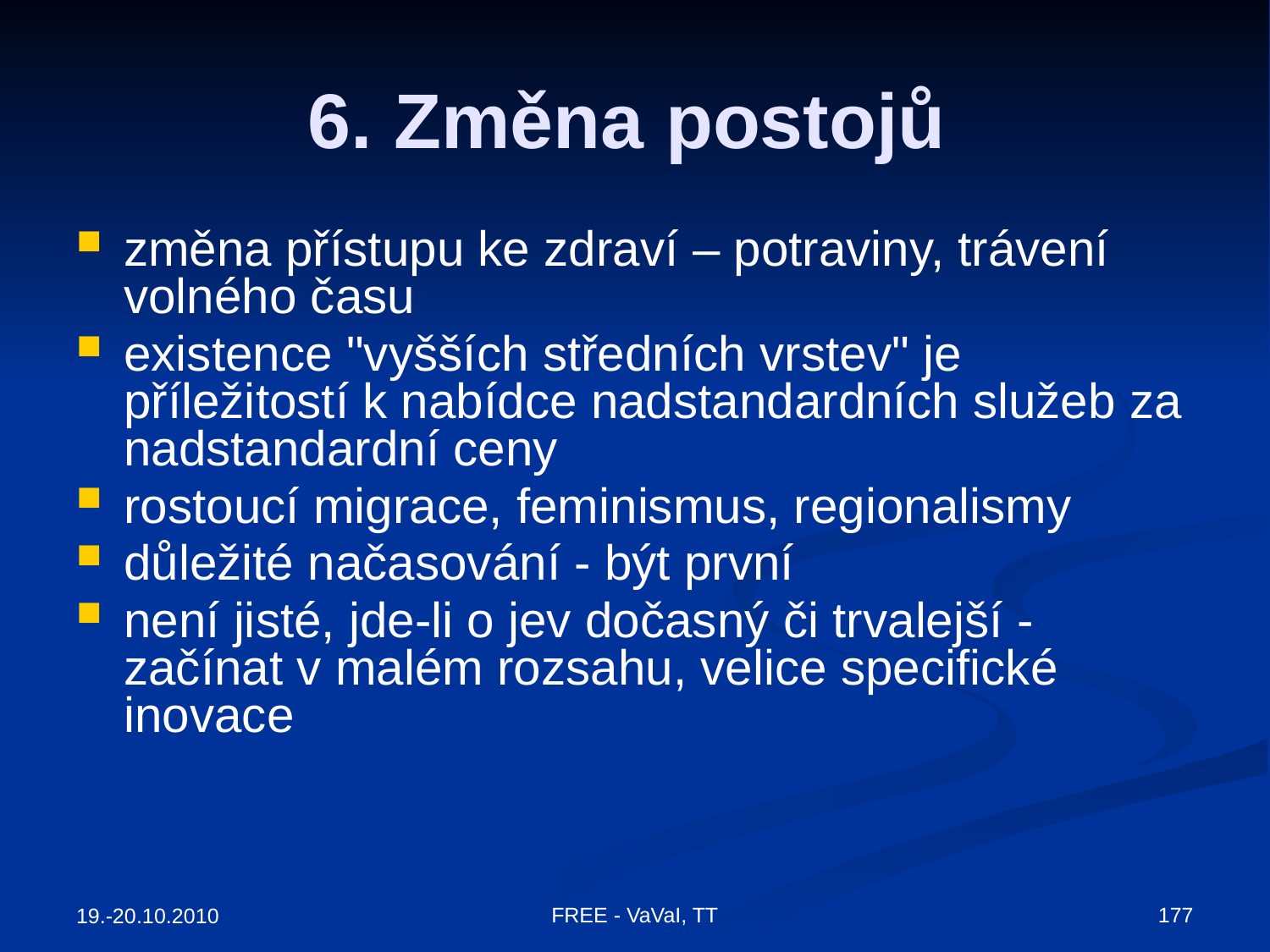

# 6. Změna postojů
změna přístupu ke zdraví – potraviny, trávení volného času
existence "vyšších středních vrstev" je příležitostí k nabídce nadstandardních služeb za nadstandardní ceny
rostoucí migrace, feminismus, regionalismy
důležité načasování - být první
není jisté, jde-li o jev dočasný či trvalejší - začínat v malém rozsahu, velice specifické inovace
FREE - VaVaI, TT
177
19.-20.10.2010